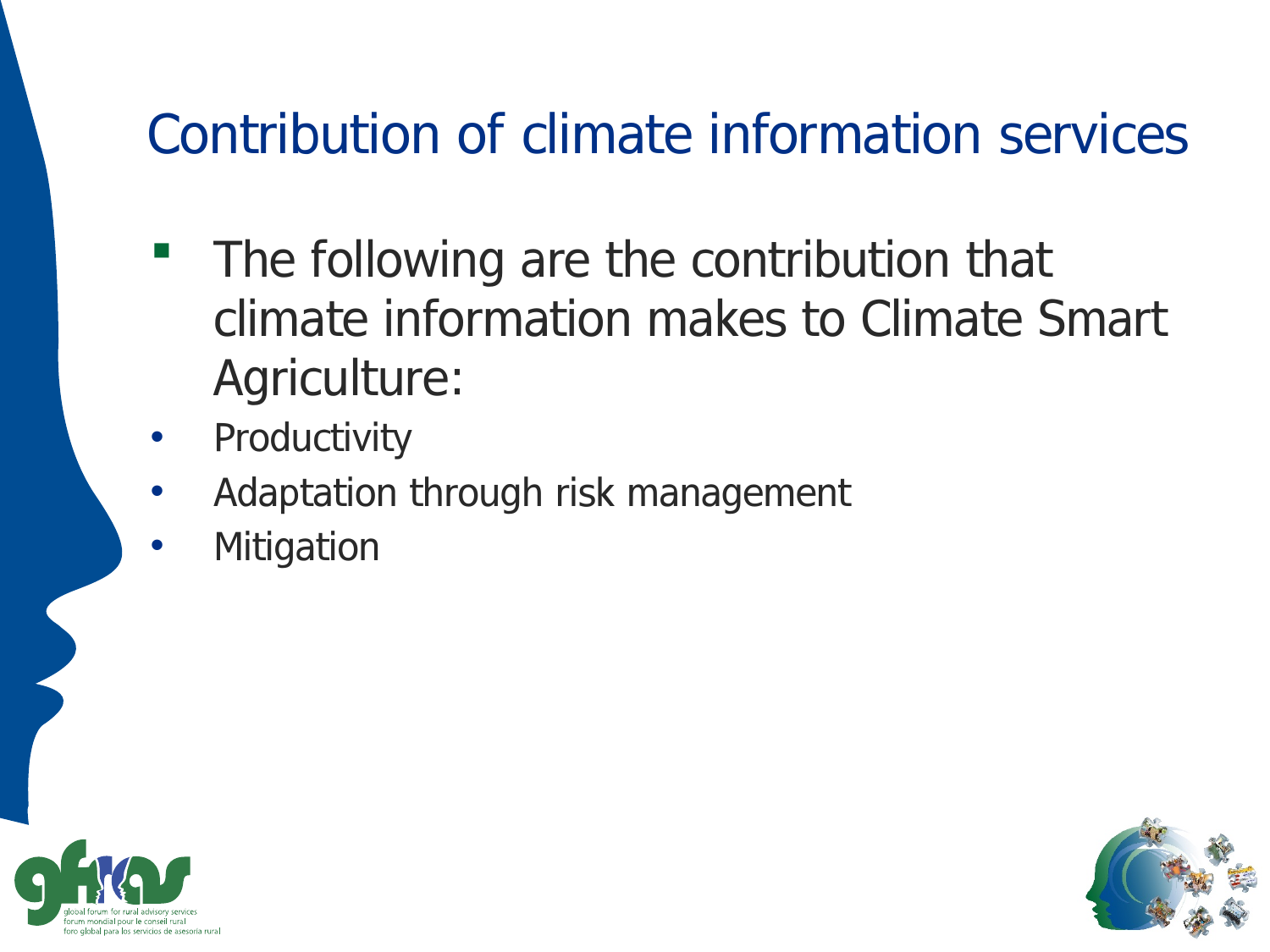

# Contribution of climate information services
The following are the contribution that climate information makes to Climate Smart Agriculture:
Productivity
Adaptation through risk management
Mitigation